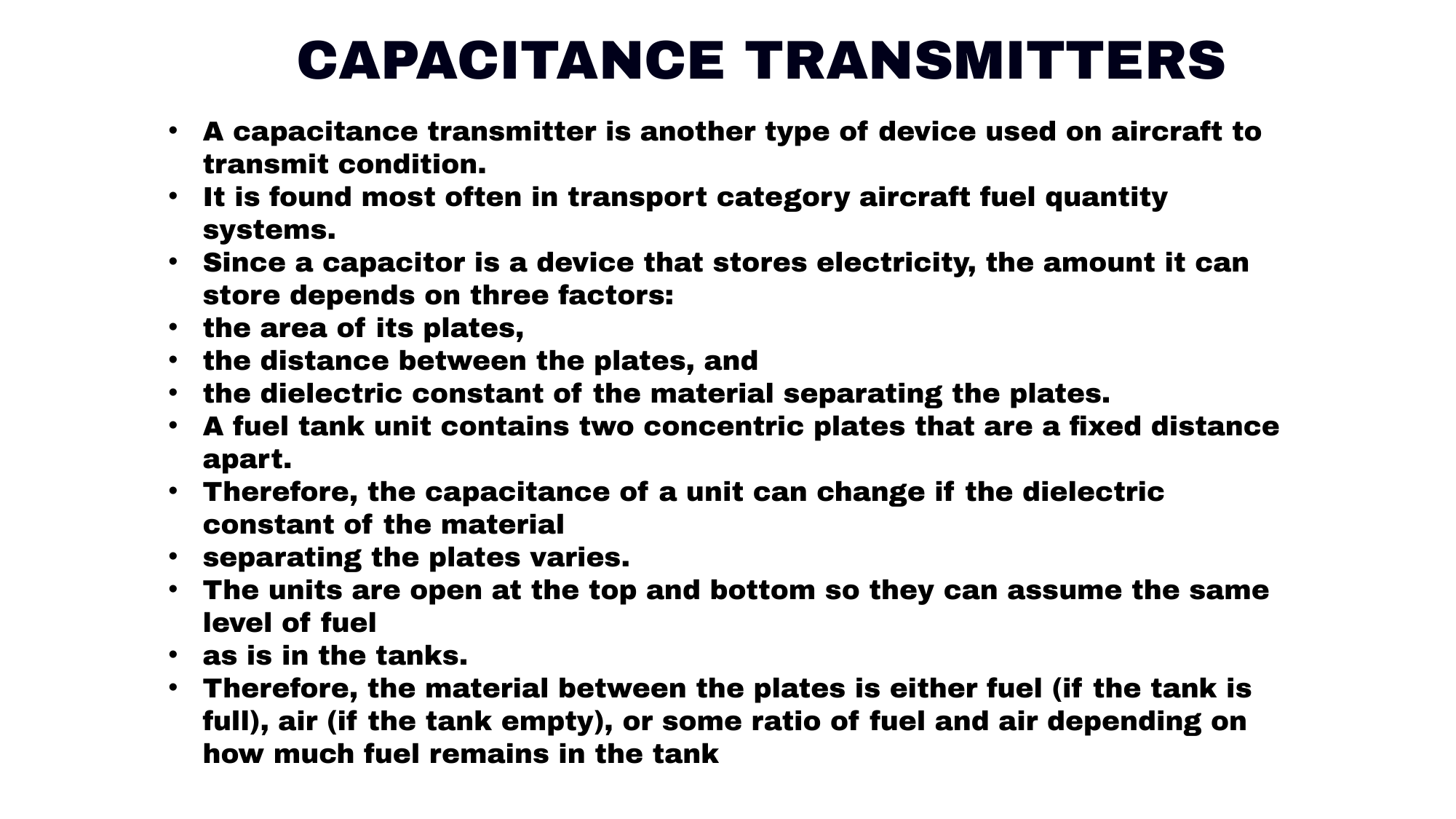

CAPACITANCE TRANSMITTERS
A capacitance transmitter is another type of device used on aircraft to transmit condition.
It is found most often in transport category aircraft fuel quantity systems.
Since a capacitor is a device that stores electricity, the amount it can store depends on three factors:
the area of its plates,
the distance between the plates, and
the dielectric constant of the material separating the plates.
A fuel tank unit contains two concentric plates that are a fixed distance apart.
Therefore, the capacitance of a unit can change if the dielectric constant of the material
separating the plates varies.
The units are open at the top and bottom so they can assume the same level of fuel
as is in the tanks.
Therefore, the material between the plates is either fuel (if the tank is full), air (if the tank empty), or some ratio of fuel and air depending on how much fuel remains in the tank